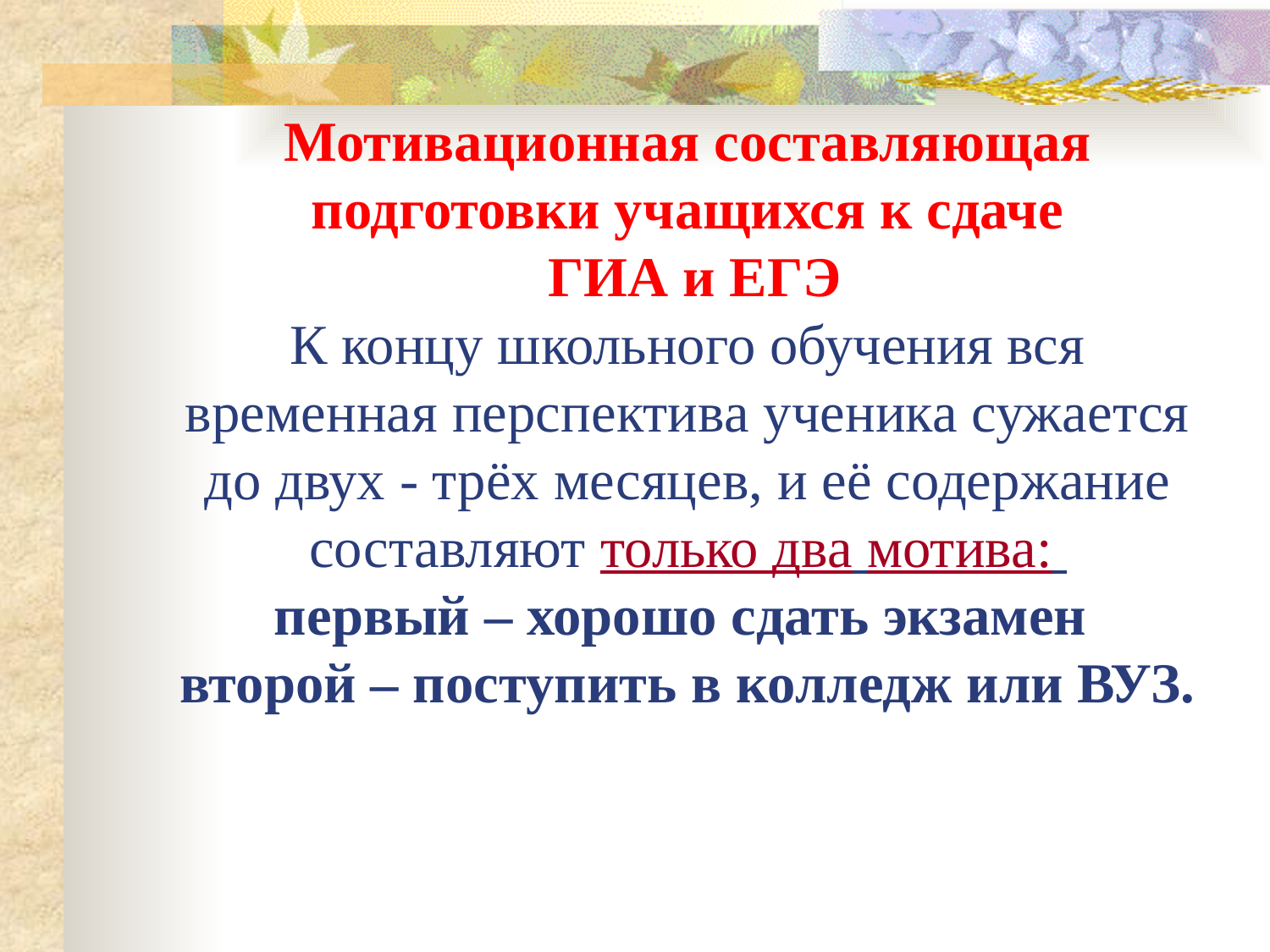

# Мотивационная составляющая подготовки учащихся к сдаче ГИА и ЕГЭ К концу школьного обучения вся временная перспектива ученика сужается до двух - трёх месяцев, и её содержание составляют только два мотива: первый – хорошо сдать экзамен второй – поступить в колледж или ВУЗ.